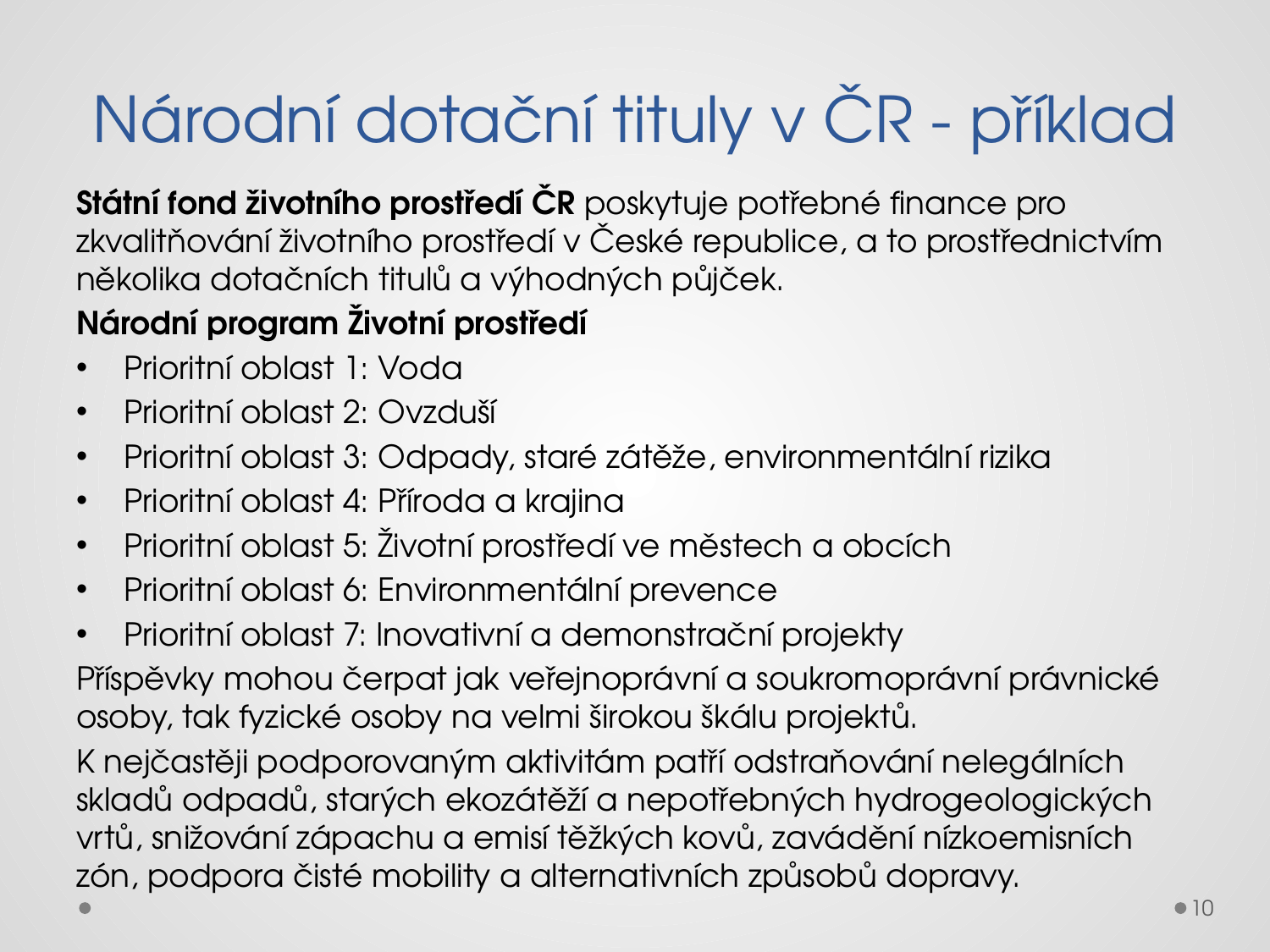

# Národní dotační tituly v ČR - příklad
Státní fond životního prostředí ČR poskytuje potřebné finance pro zkvalitňování životního prostředí v České republice, a to prostřednictvím několika dotačních titulů a výhodných půjček.
Národní program Životní prostředí
Prioritní oblast 1: Voda
Prioritní oblast 2: Ovzduší
Prioritní oblast 3: Odpady, staré zátěže, environmentální rizika
Prioritní oblast 4: Příroda a krajina
Prioritní oblast 5: Životní prostředí ve městech a obcích
Prioritní oblast 6: Environmentální prevence
Prioritní oblast 7: Inovativní a demonstrační projekty
Příspěvky mohou čerpat jak veřejnoprávní a soukromoprávní právnické osoby, tak fyzické osoby na velmi širokou škálu projektů.
K nejčastěji podporovaným aktivitám patří odstraňování nelegálních skladů odpadů, starých ekozátěží a nepotřebných hydrogeologických vrtů, snižování zápachu a emisí těžkých kovů, zavádění nízkoemisních zón, podpora čisté mobility a alternativních způsobů dopravy.

10